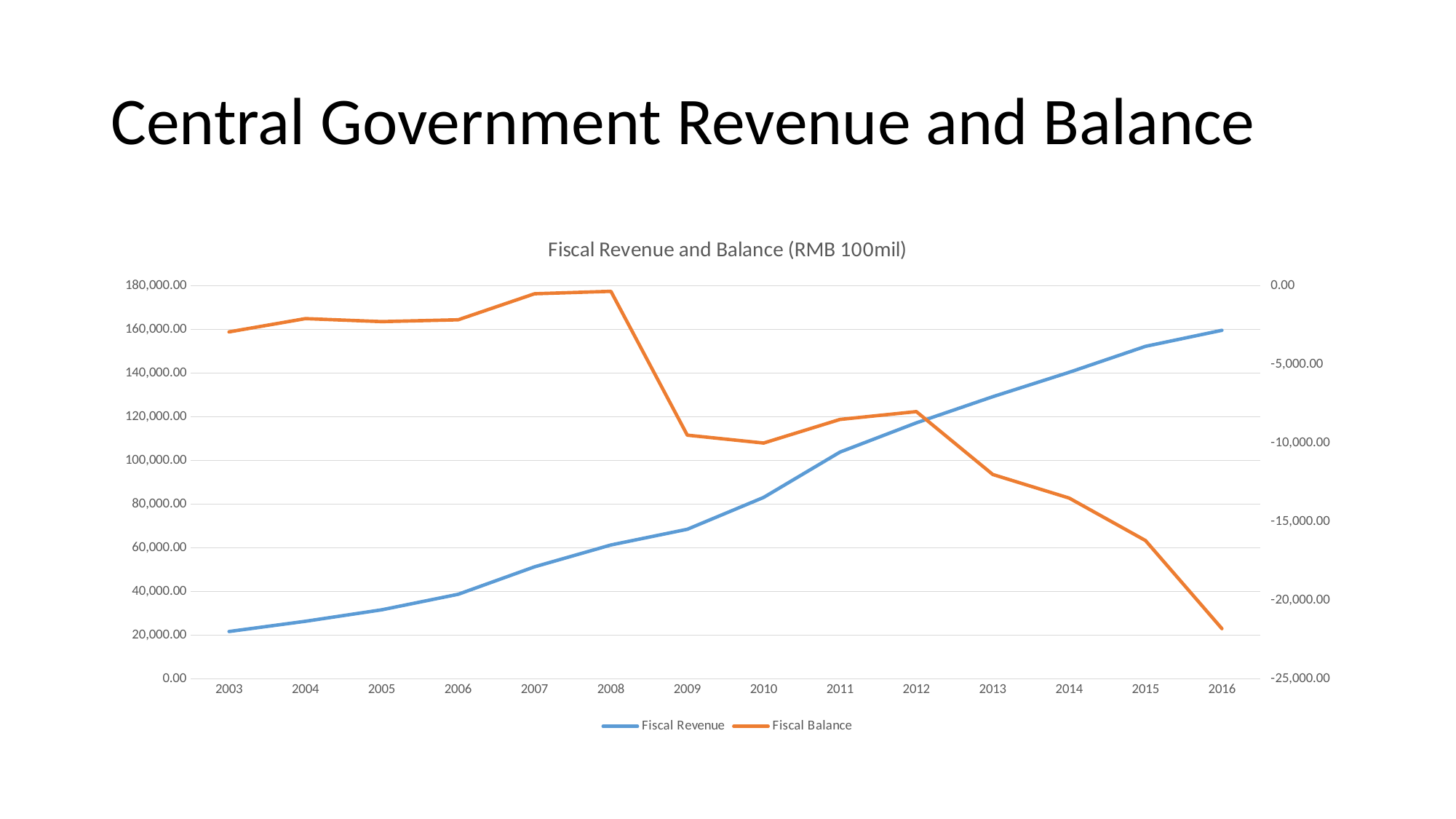

# Central Government Revenue and Balance

### Chart: Fiscal Revenue and Balance (RMB 100mil)

| Category | Fiscal Revenue | Fiscal Balance |
|---|---|---|
| 42735 | 159604.97 | -21800.0 |
| 42369 | 152269.23 | -16200.0 |
| 42004 | 140370.03 | -13500.0 |
| 41639 | 129209.64 | -12000.0 |
| 41274 | 117253.52 | -8000.0 |
| 40908 | 103874.43 | -8500.0 |
| 40543 | 83101.51 | -10000.0 |
| 40178 | 68518.3 | -9500.0 |
| 39813 | 61330.35 | -354.31 |
| 39447 | 51321.78 | -508.43 |
| 39082 | 38760.2 | -2162.53 |
| 38717 | 31649.29 | -2280.99 |
| 38352 | 26396.47 | -2090.42 |
| 37986 | 21715.25 | -2934.7 |